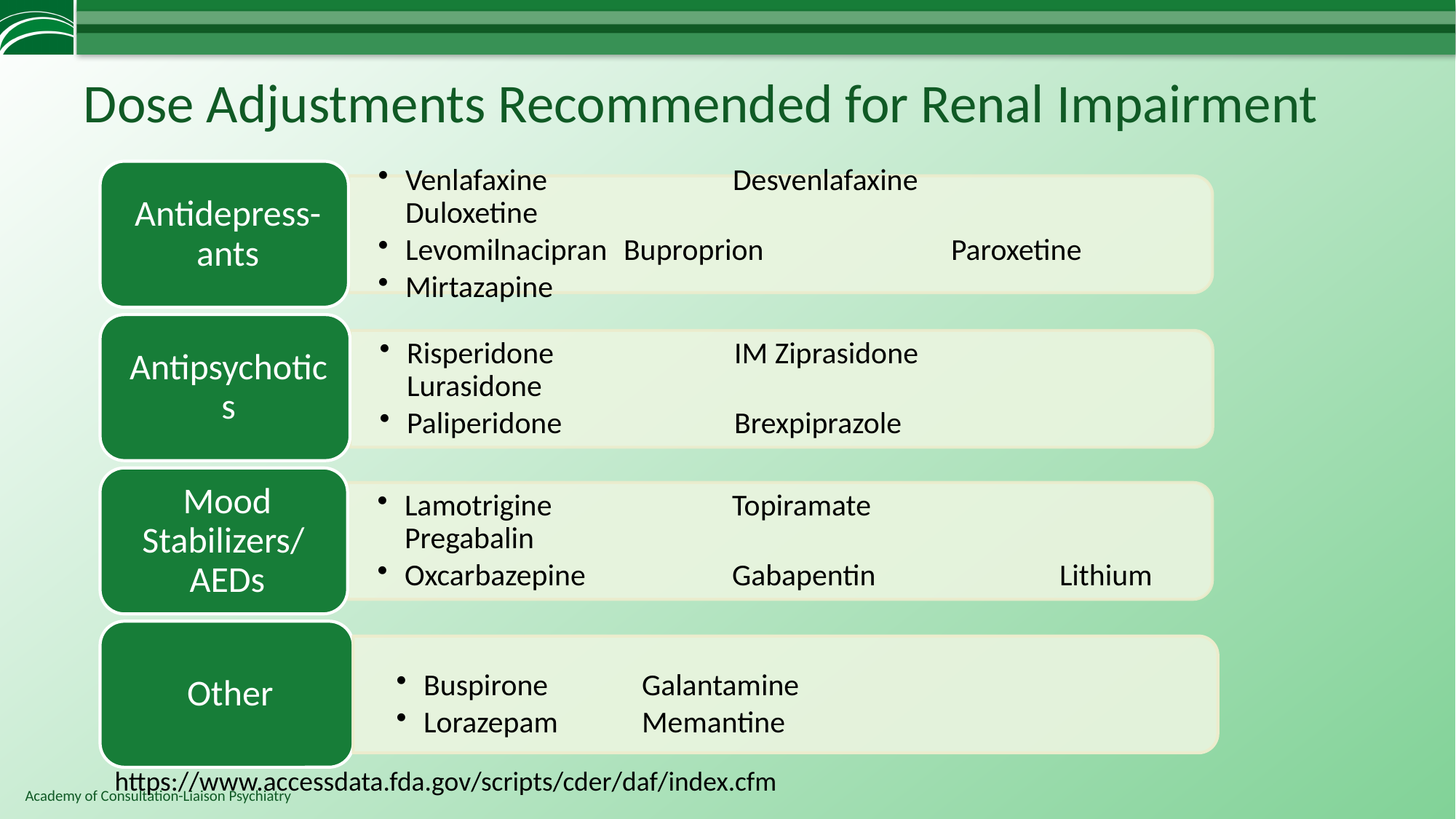

# Dose Adjustments Recommended for Renal Impairment
Venlafaxine		Desvenlafaxine		Duloxetine
Levomilnacipran	Buproprion		Paroxetine
Mirtazapine
Antidepress-ants
Risperidone		IM Ziprasidone		Lurasidone
Paliperidone		Brexpiprazole
Antipsychotics
Lamotrigine		Topiramate		Pregabalin
Oxcarbazepine		Gabapentin		Lithium
Mood Stabilizers/  AEDs
Other

Buspirone	Galantamine
Lorazepam	Memantine
https://www.accessdata.fda.gov/scripts/cder/daf/index.cfm